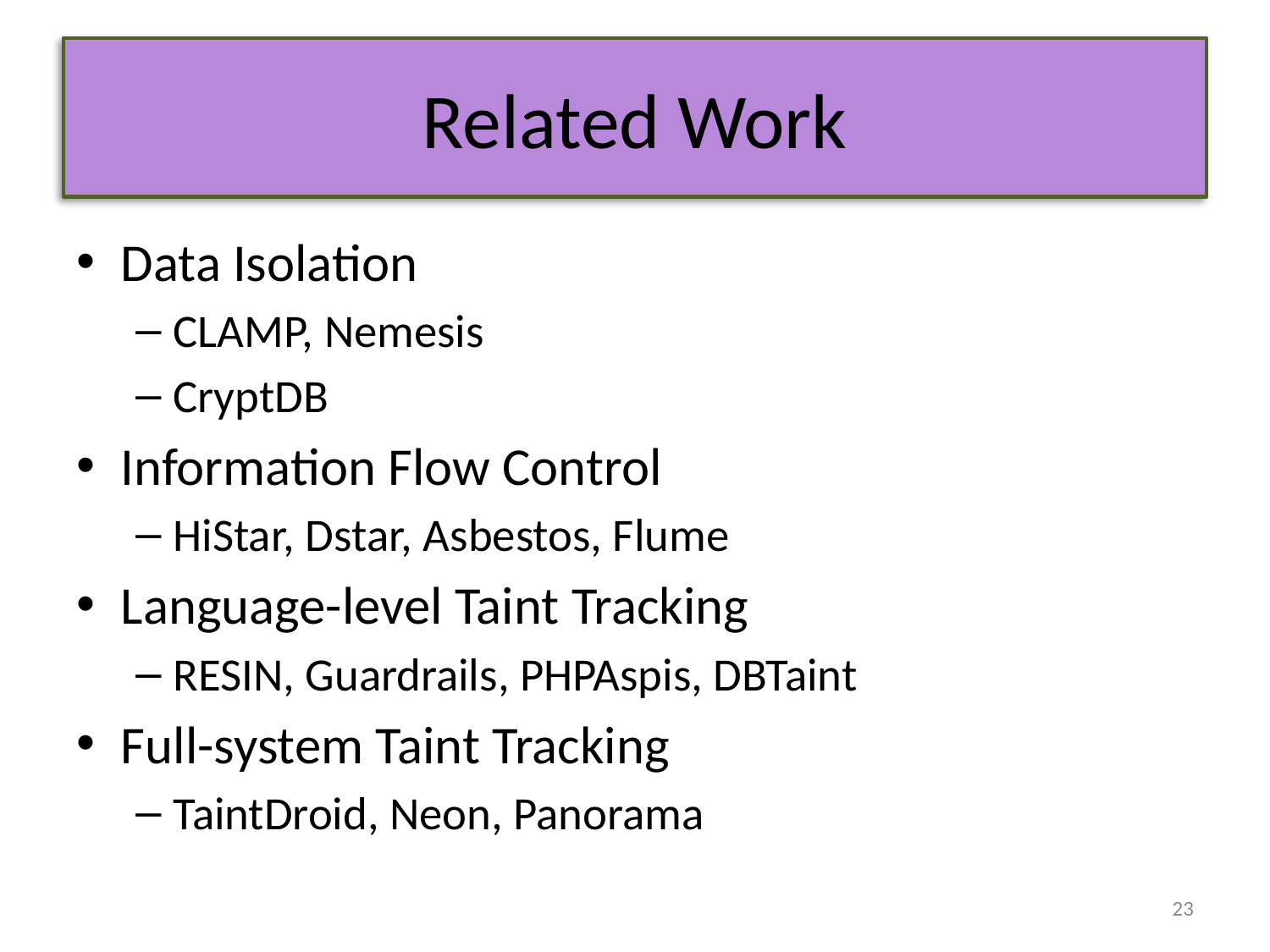

# Related Work
Data Isolation
CLAMP, Nemesis
CryptDB
Information Flow Control
HiStar, Dstar, Asbestos, Flume
Language-level Taint Tracking
RESIN, Guardrails, PHPAspis, DBTaint
Full-system Taint Tracking
TaintDroid, Neon, Panorama

23